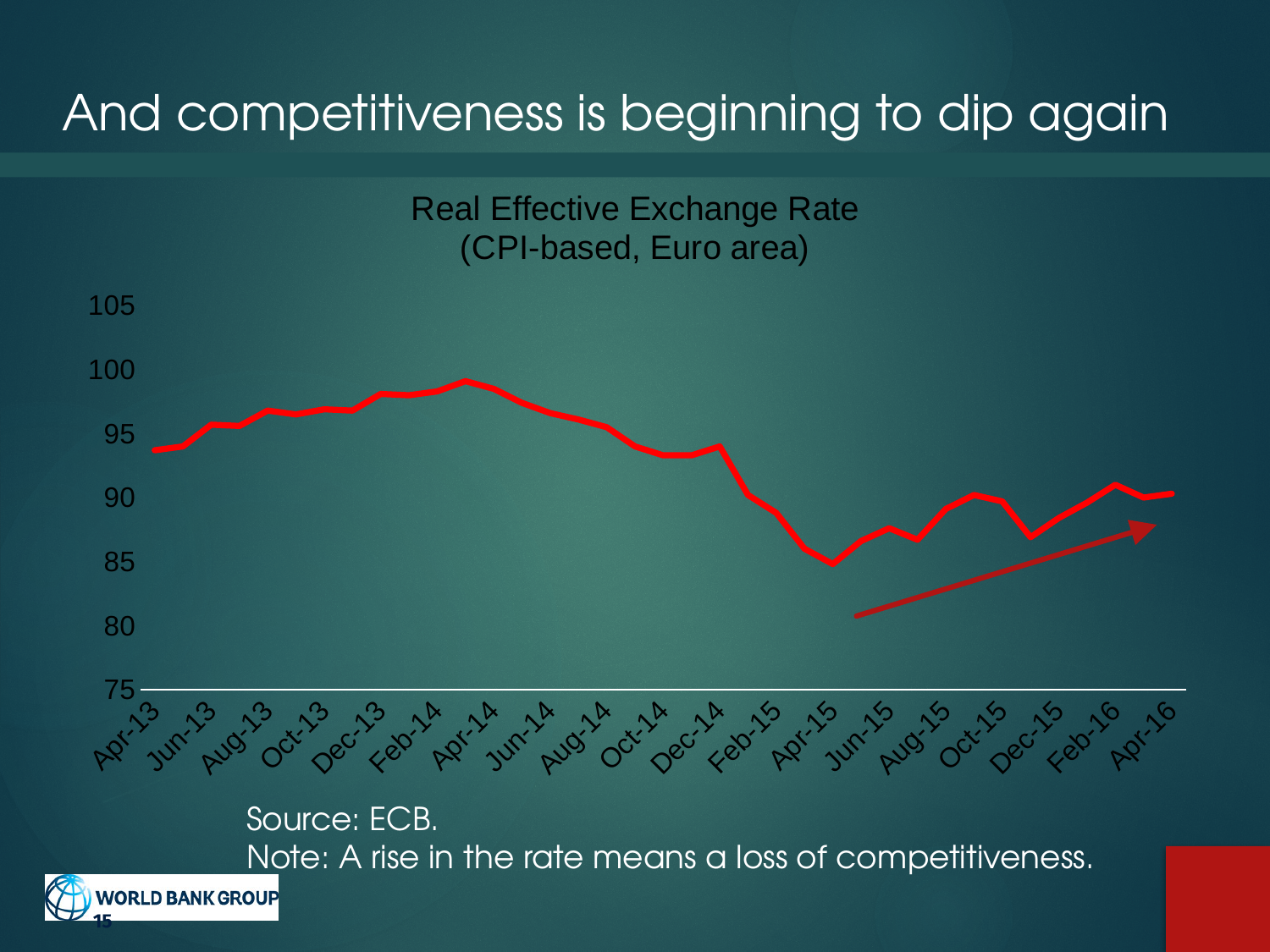

# And competitiveness is beginning to dip again

### Chart: Real Effective Exchange Rate
(CPI-based, Euro area)

| Category |  |
|---|---|
| 41365 | 93.7 |
| 41395 | 94.0 |
| 41426 | 95.7 |
| 41456 | 95.6 |
| 41487 | 96.8 |
| 41518 | 96.5 |
| 41548 | 96.9 |
| 41579 | 96.8 |
| 41609 | 98.1 |
| 41640 | 98.0 |
| 41671 | 98.3 |
| 41699 | 99.1 |
| 41730 | 98.5 |
| 41760 | 97.4 |
| 41791 | 96.6 |
| 41821 | 96.1 |
| 41852 | 95.5 |
| 41883 | 94.0 |
| 41913 | 93.3 |
| 41944 | 93.3 |
| 41974 | 94.0 |
| 42005 | 90.2 |
| 42036 | 88.8 |
| 42064 | 86.0 |
| 42095 | 84.8 |
| 42125 | 86.6 |
| 42156 | 87.6 |
| 42186 | 86.7 |
| 42217 | 89.1 |
| 42248 | 90.2 |
| 42278 | 89.7 |
| 42309 | 86.9 |
| 42339 | 88.4 |
| 42370 | 89.6 |
| 42401 | 91.0 |
| 42430 | 90.0 |
| 42461 | 90.3 |
Source: ECB.
Note: A rise in the rate means a loss of competitiveness.
15